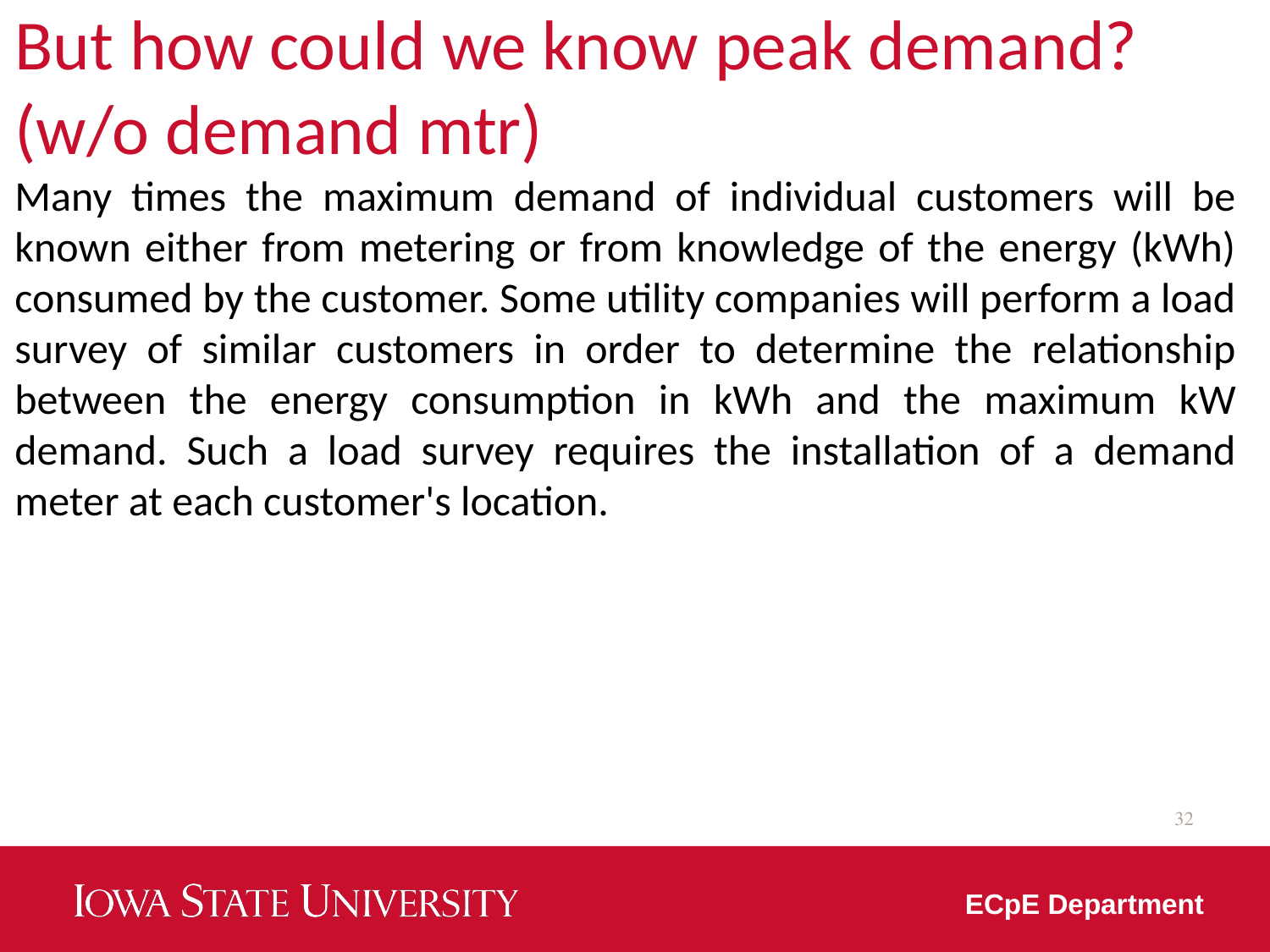

But how could we know peak demand? (w/o demand mtr)
Many times the maximum demand of individual customers will be known either from metering or from knowledge of the energy (kWh) consumed by the customer. Some utility companies will perform a load survey of similar customers in order to determine the relationship between the energy consumption in kWh and the maximum kW demand. Such a load survey requires the installation of a demand meter at each customer's location.
32
ECpE Department